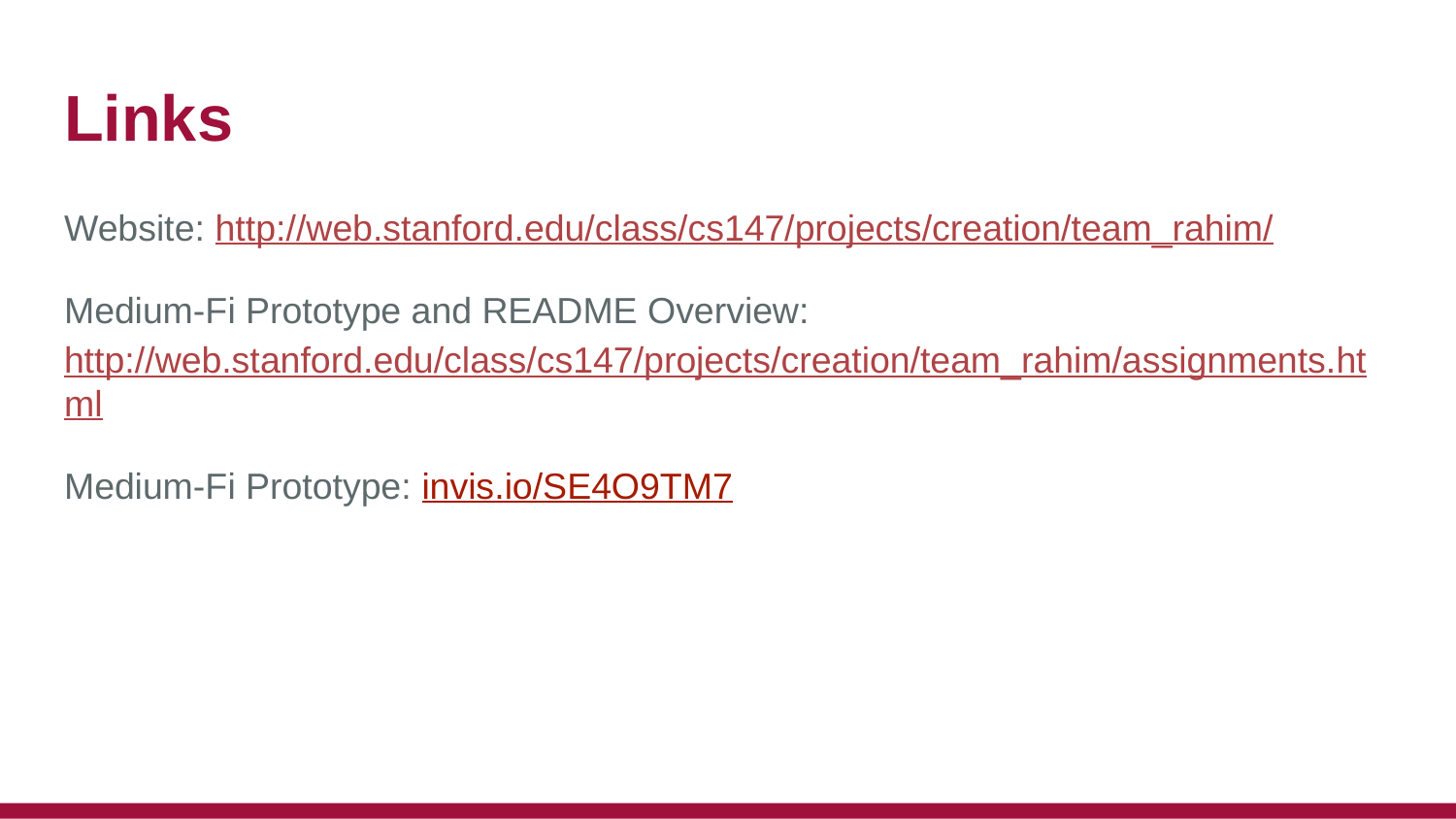

Links
Website: http://web.stanford.edu/class/cs147/projects/creation/team_rahim/
Medium-Fi Prototype and README Overview: http://web.stanford.edu/class/cs147/projects/creation/team_rahim/assignments.html
Medium-Fi Prototype: invis.io/SE4O9TM7